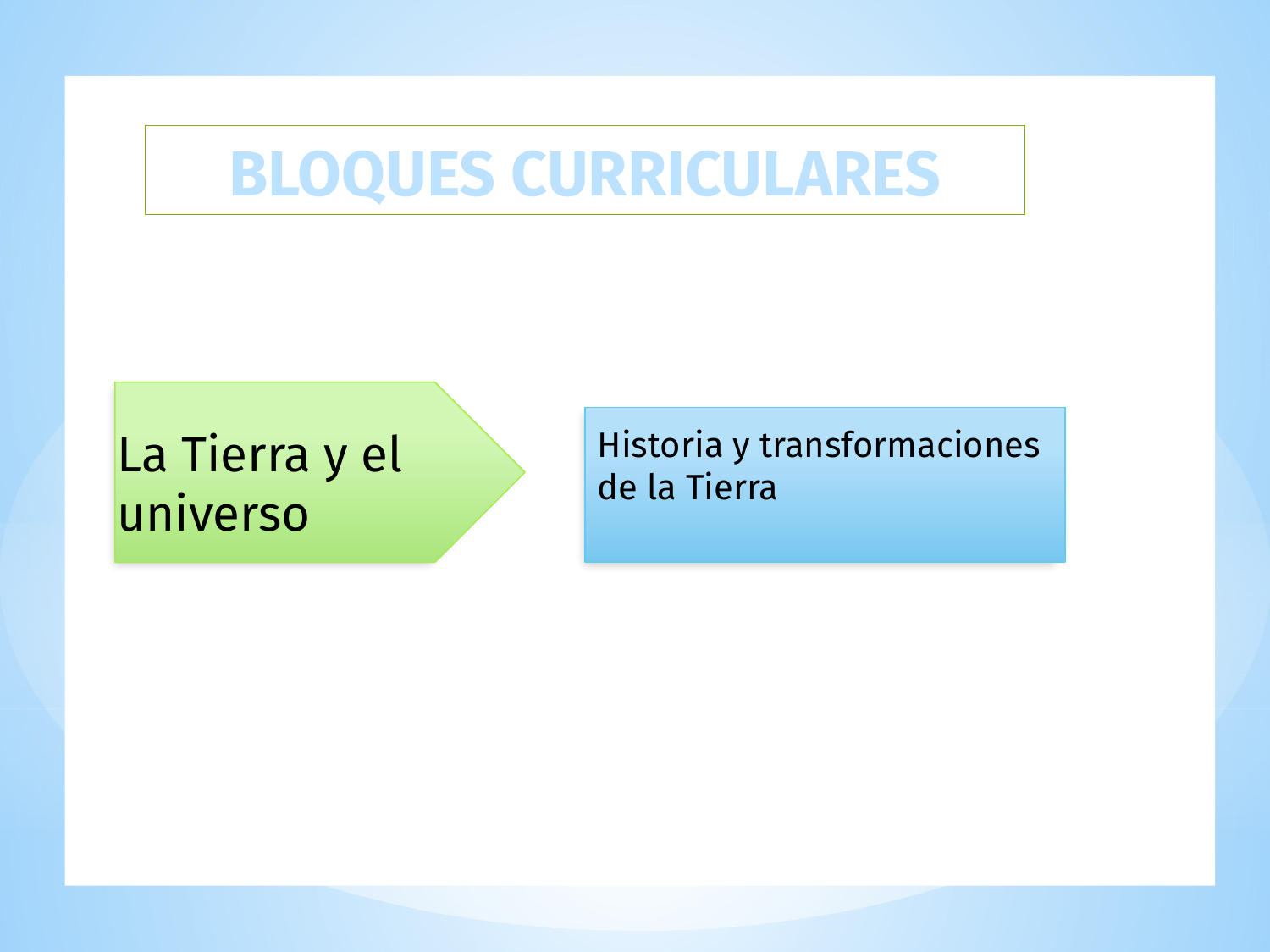

V
BLOQUES CURRICULARES

La Tierra y el universo
Historia y transformaciones de la Tierra